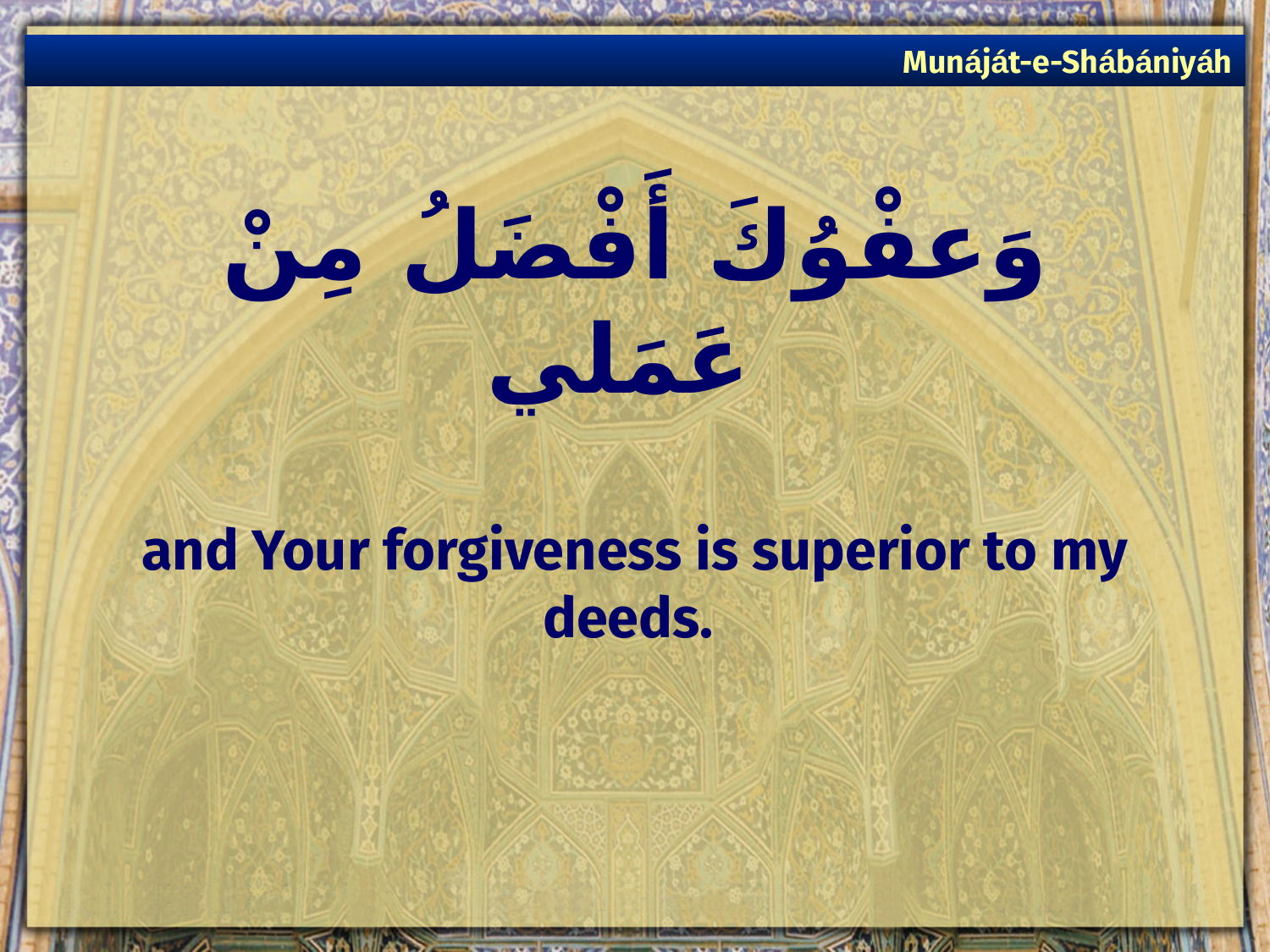

Munáját-e-Shábániyáh
# وَعفْوُكَ أَفْضَلُ مِنْ عَمَلي
and Your forgiveness is superior to my deeds.